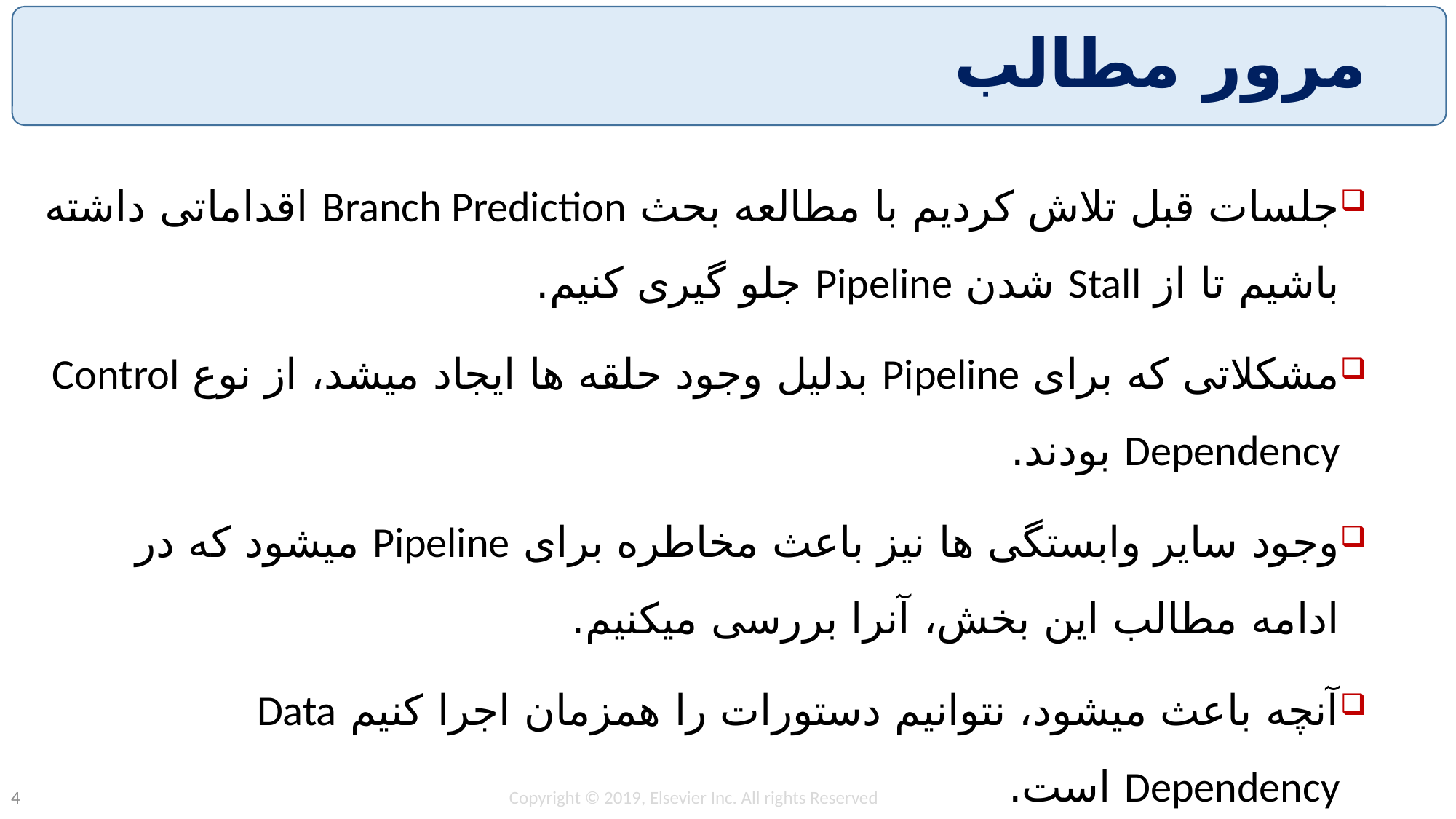

# مرور مطالب
جلسات قبل تلاش کردیم با مطالعه بحث Branch Prediction اقداماتی داشته باشیم تا از Stall شدن Pipeline جلو گیری کنیم.
مشکلاتی که برای Pipeline بدلیل وجود حلقه ها ایجاد میشد، از نوع Control Dependency بودند.
وجود سایر وابستگی ها نیز باعث مخاطره برای Pipeline میشود که در ادامه مطالب این بخش، آنرا بررسی میکنیم.
آنچه باعث میشود، نتوانیم دستورات را همزمان اجرا کنیم Data Dependency است.
Copyright © 2019, Elsevier Inc. All rights Reserved
4